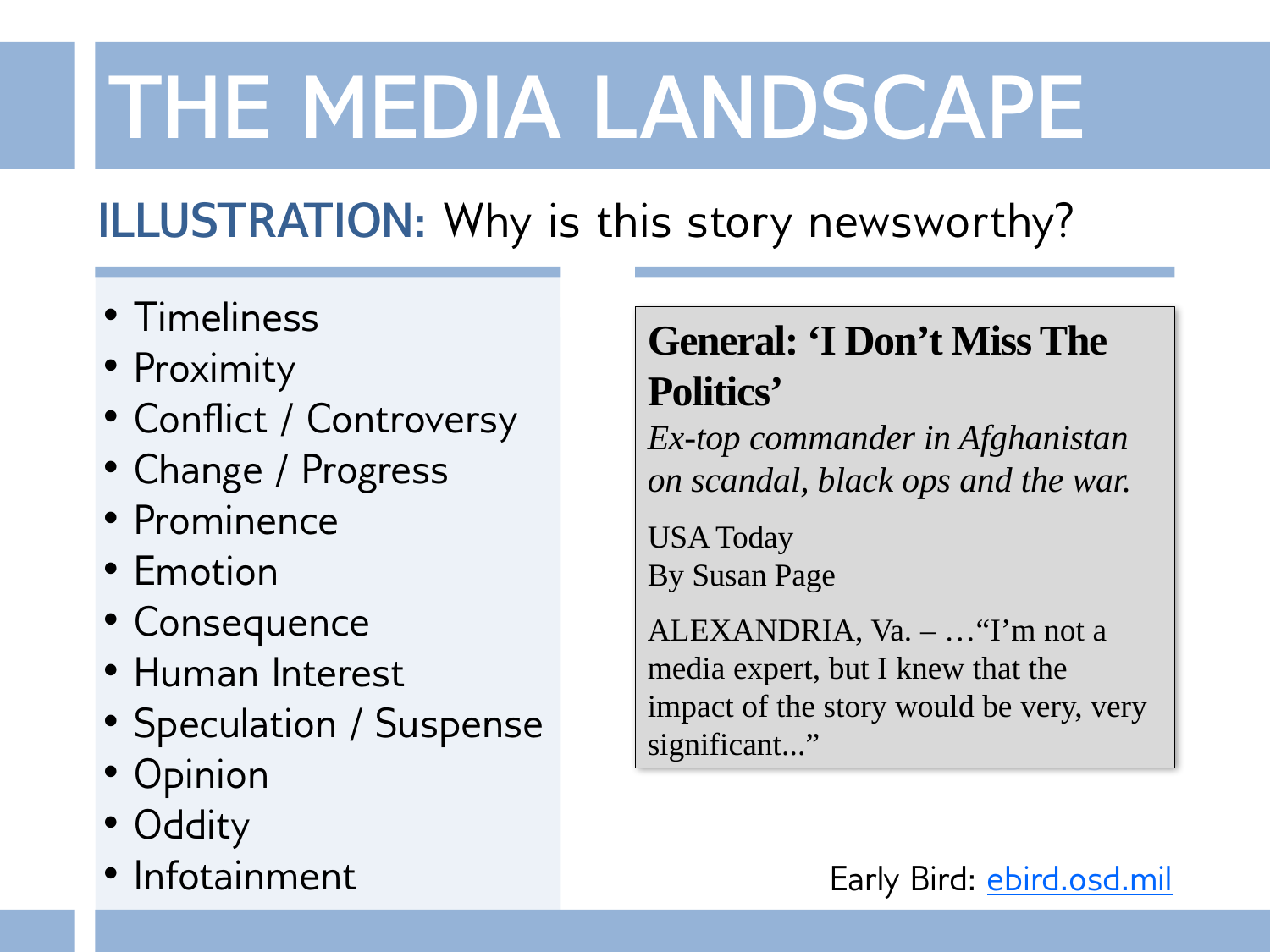

THE MEDIA LANDSCAPE
ILLUSTRATION: Why is this story newsworthy?

Timeliness
Proximity
Conflict / Controversy
Change / Progress
Prominence
Emotion
Consequence
Human Interest
Speculation / Suspense
Opinion
Oddity
Infotainment
General: ‘I Don’t Miss The Politics’
Ex-top commander in Afghanistan on scandal, black ops and the war.

USA Today
By Susan Page

ALEXANDRIA, Va. – …“I’m not a media expert, but I knew that the impact of the story would be very, very significant...”
Early Bird: ebird.osd.mil